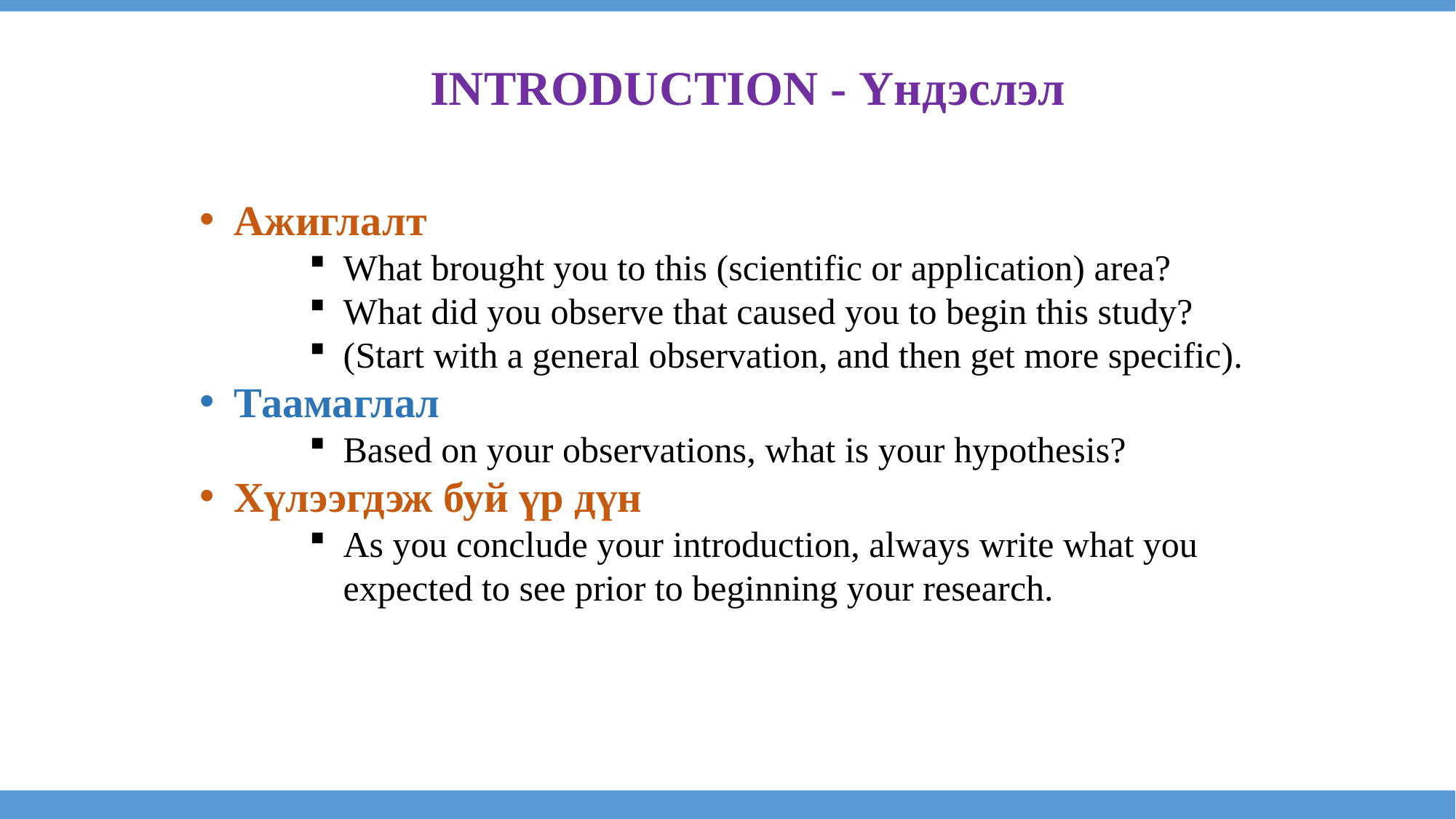

INTRODUCTION - Үндэслэл
Ажиглалт
What brought you to this (scientific or application) area?
What did you observe that caused you to begin this study?
(Start with a general observation, and then get more specific).
Таамаглал
Based on your observations, what is your hypothesis?
Хүлээгдэж буй үр дүн
As you conclude your introduction, always write what you expected to see prior to beginning your research.